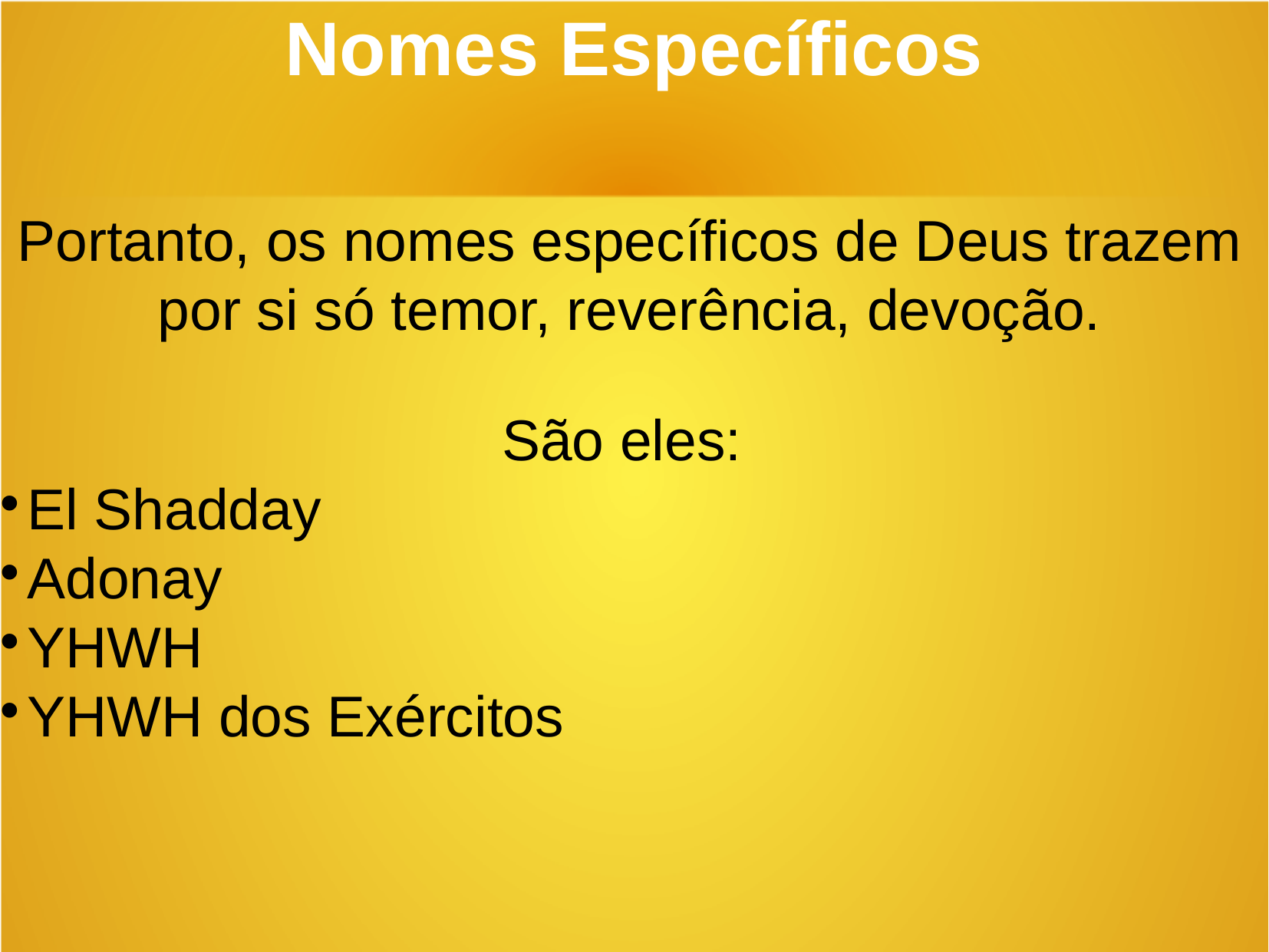

Nomes Específicos
Portanto, os nomes específicos de Deus trazem por si só temor, reverência, devoção.

São eles:
El Shadday
Adonay
YHWH
YHWH dos Exércitos